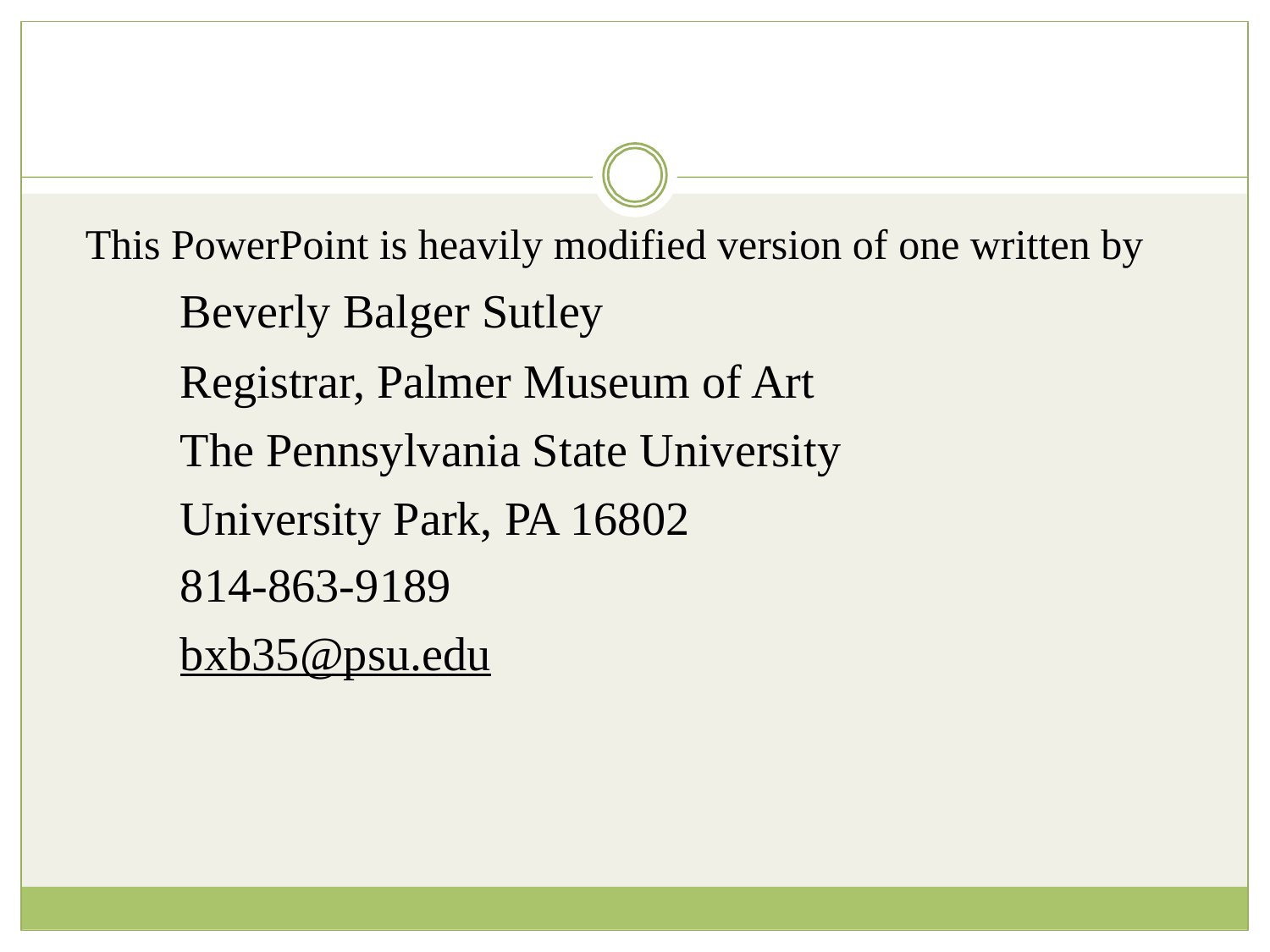

This PowerPoint is heavily modified version of one written by
Beverly Balger Sutley
Registrar, Palmer Museum of Art
The Pennsylvania State University
University Park, PA 16802
814-863-9189
bxb35@psu.edu